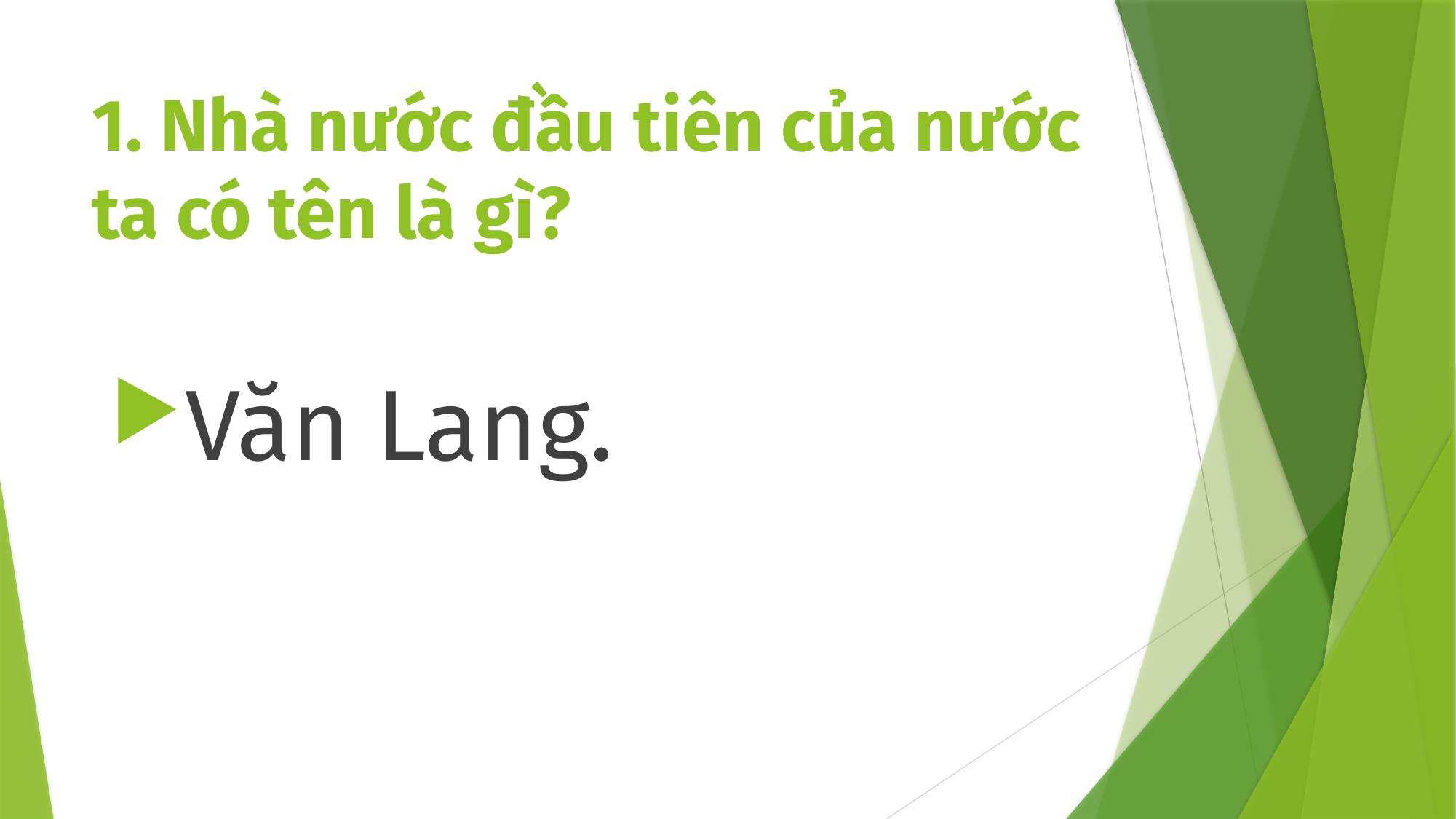

# 1. Nhà nước đầu tiên của nước ta có tên là gì?
Văn Lang.